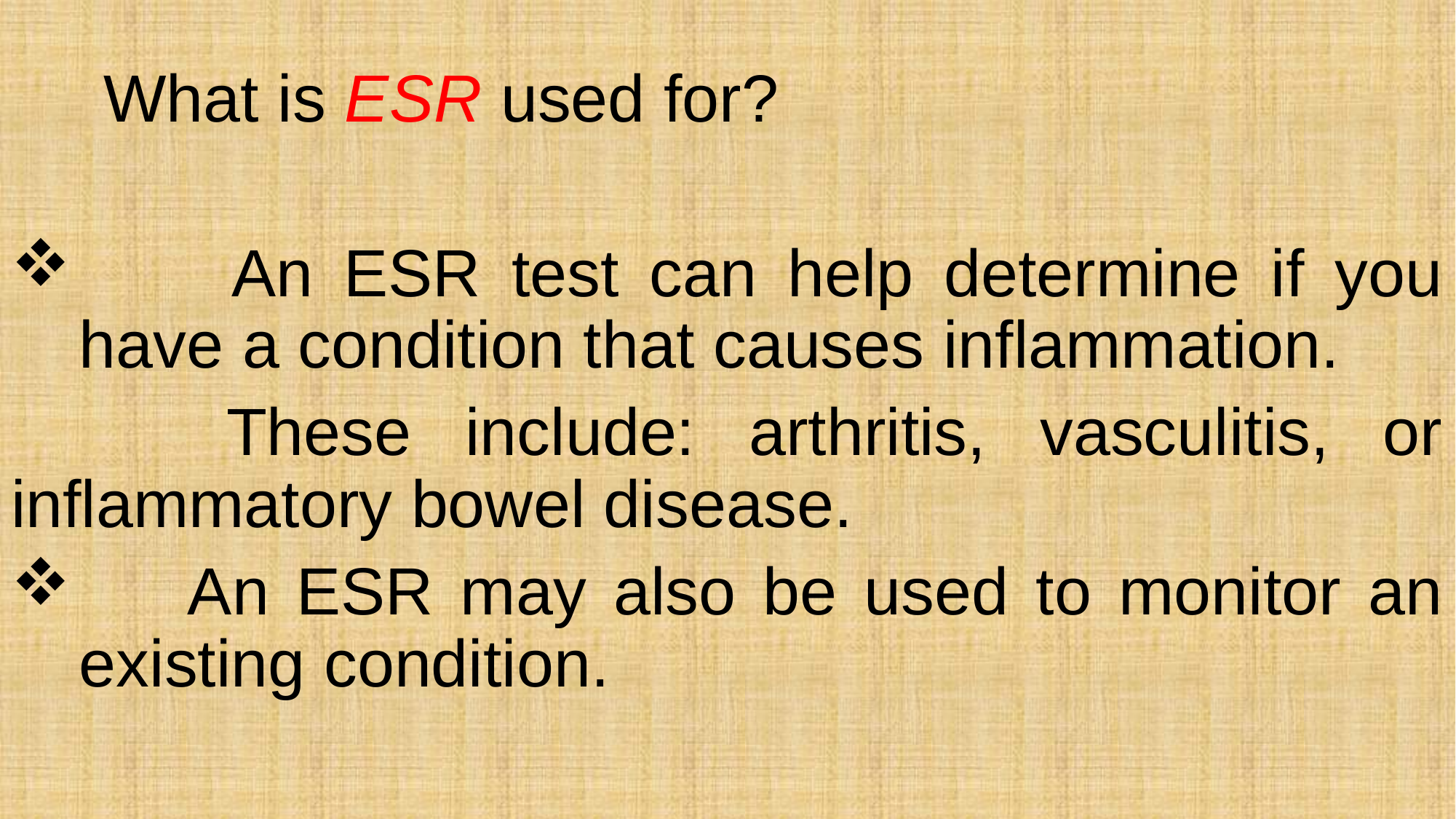

What is ESR used for?

     An ESR test can help determine if you have a condition that causes inflammation.
    These include: arthritis, vasculitis, or inflammatory bowel disease.
    An ESR may also be used to monitor an existing condition.